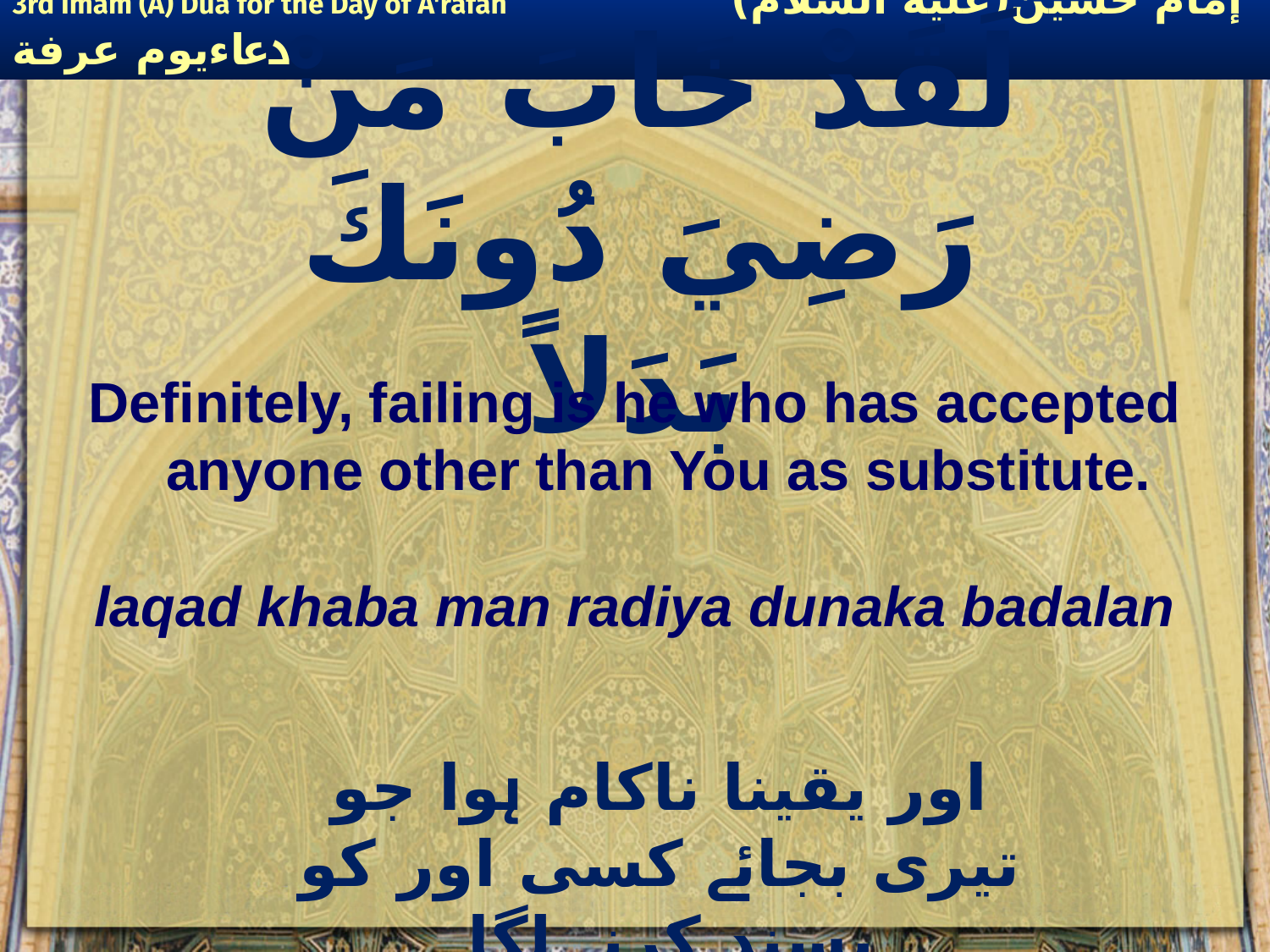

# لَقَدْ خَابَ مَنْ رَضِيَ دُونَكَ بَدَلاً
Definitely, failing is he who has accepted anyone other than You as substitute.
laqad khaba man radiya dunaka badalan
اور یقینا ناکام ہوا جو تیری بجائے کسی اور کو پسند کرنے لگا